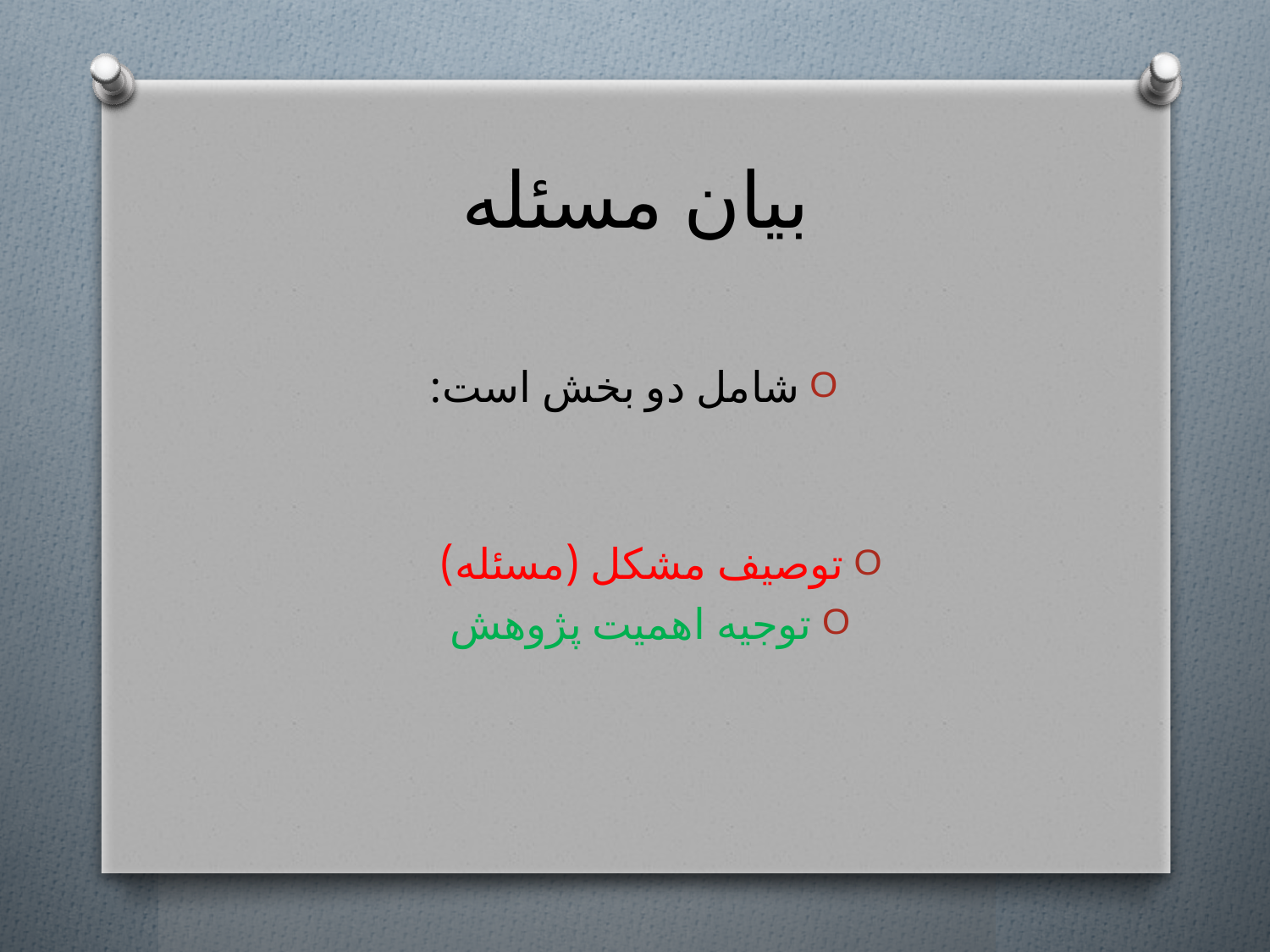

# بیان مسئله

شامل دو بخش است:

توصیف مشکل (مسئله)
توجیه اهمیت پژوهش